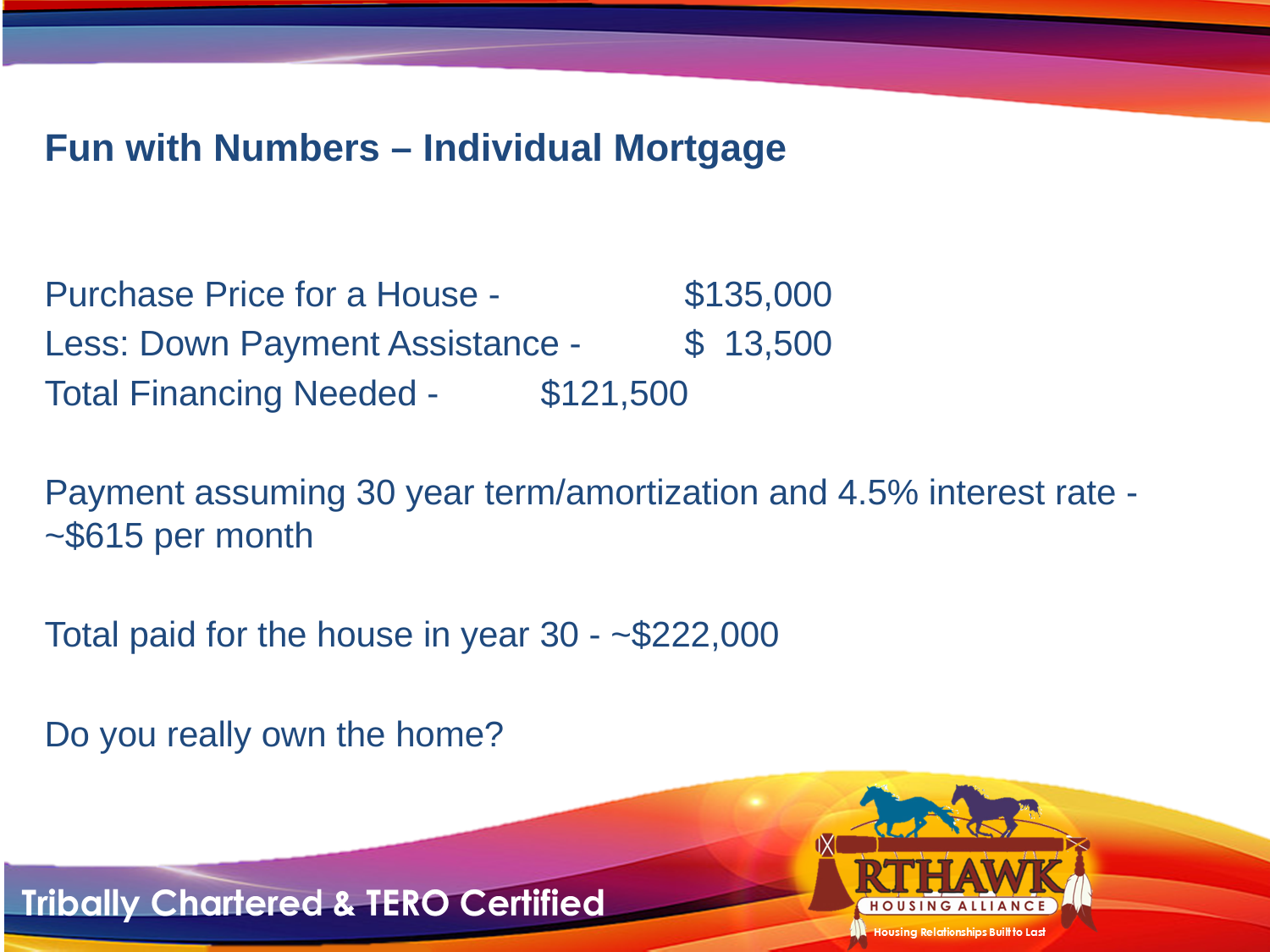

# Fun with Numbers – Individual Mortgage
Purchase Price for a House - 		$135,000
Less: Down Payment Assistance - 	$  13,500
Total Financing Needed - 		       $121,500

Payment assuming 30 year term/amortization and 4.5% interest rate - ~$615 per month

Total paid for the house in year 30 - ~$222,000

Do you really own the home?